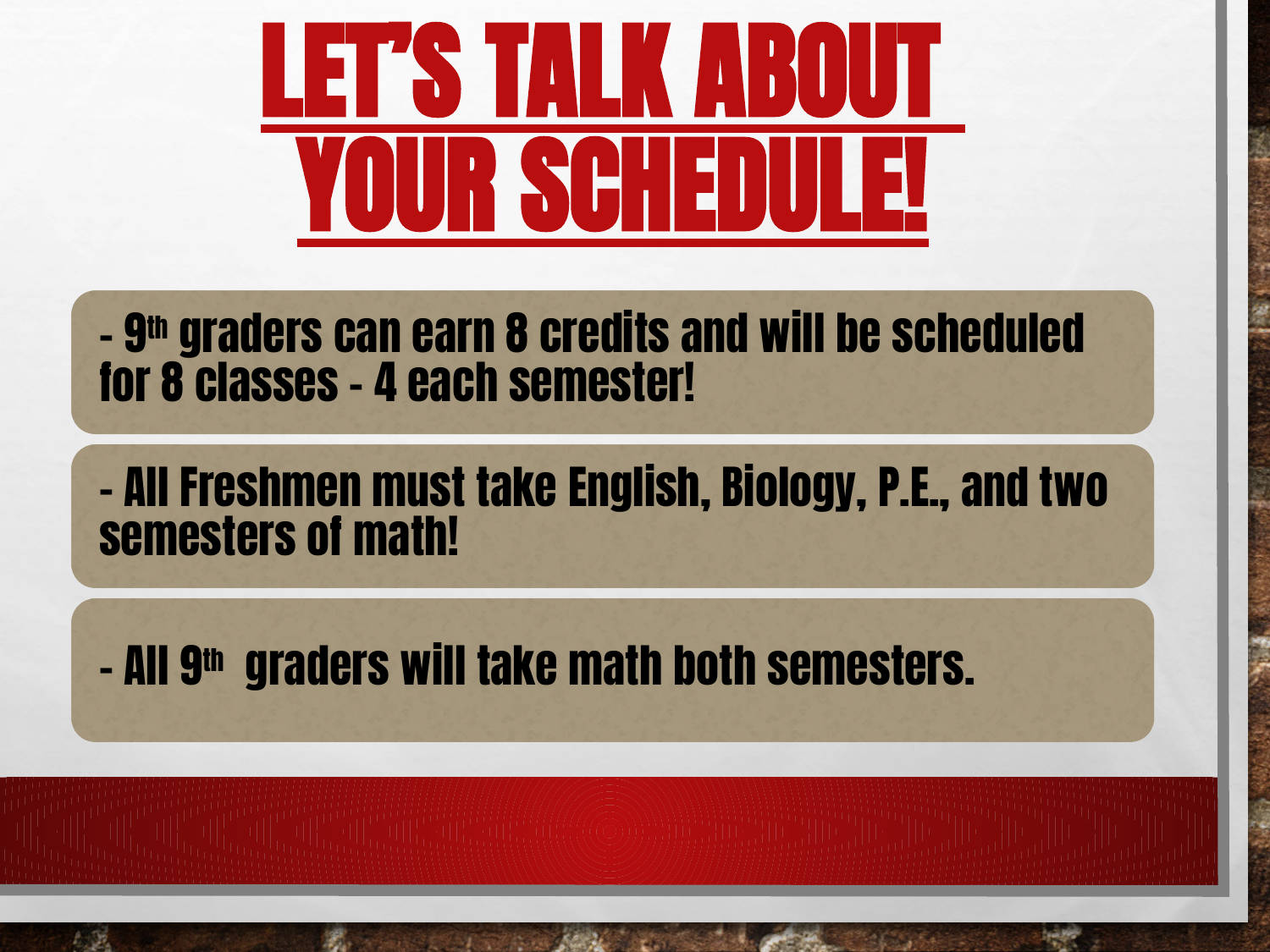

# LeT’s talk about YOUR SCHEDULE!
- 9th graders can earn 8 credits and will be scheduled for 8 classes – 4 each semester!
- All Freshmen must take English, Biology, P.E., and two semesters of math!
- All 9th  graders will take math both semesters.